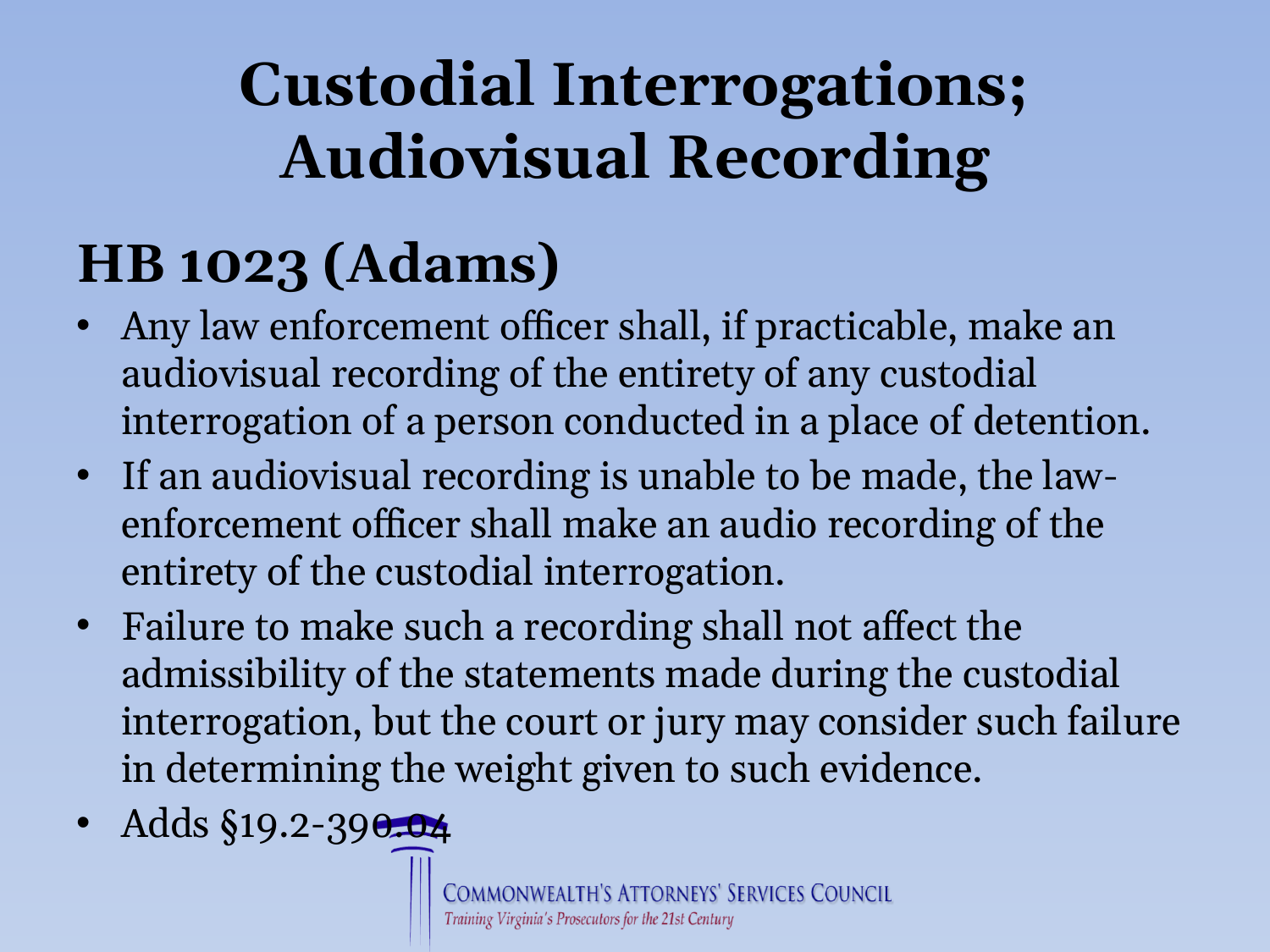

# Custodial Interrogations; Audiovisual Recording
HB 1023 (Adams)
Any law enforcement officer shall, if practicable, make an audiovisual recording of the entirety of any custodial interrogation of a person conducted in a place of detention.
If an audiovisual recording is unable to be made, the law-enforcement officer shall make an audio recording of the entirety of the custodial interrogation.
Failure to make such a recording shall not affect the admissibility of the statements made during the custodial interrogation, but the court or jury may consider such failure in determining the weight given to such evidence.
Adds §19.2-390.04